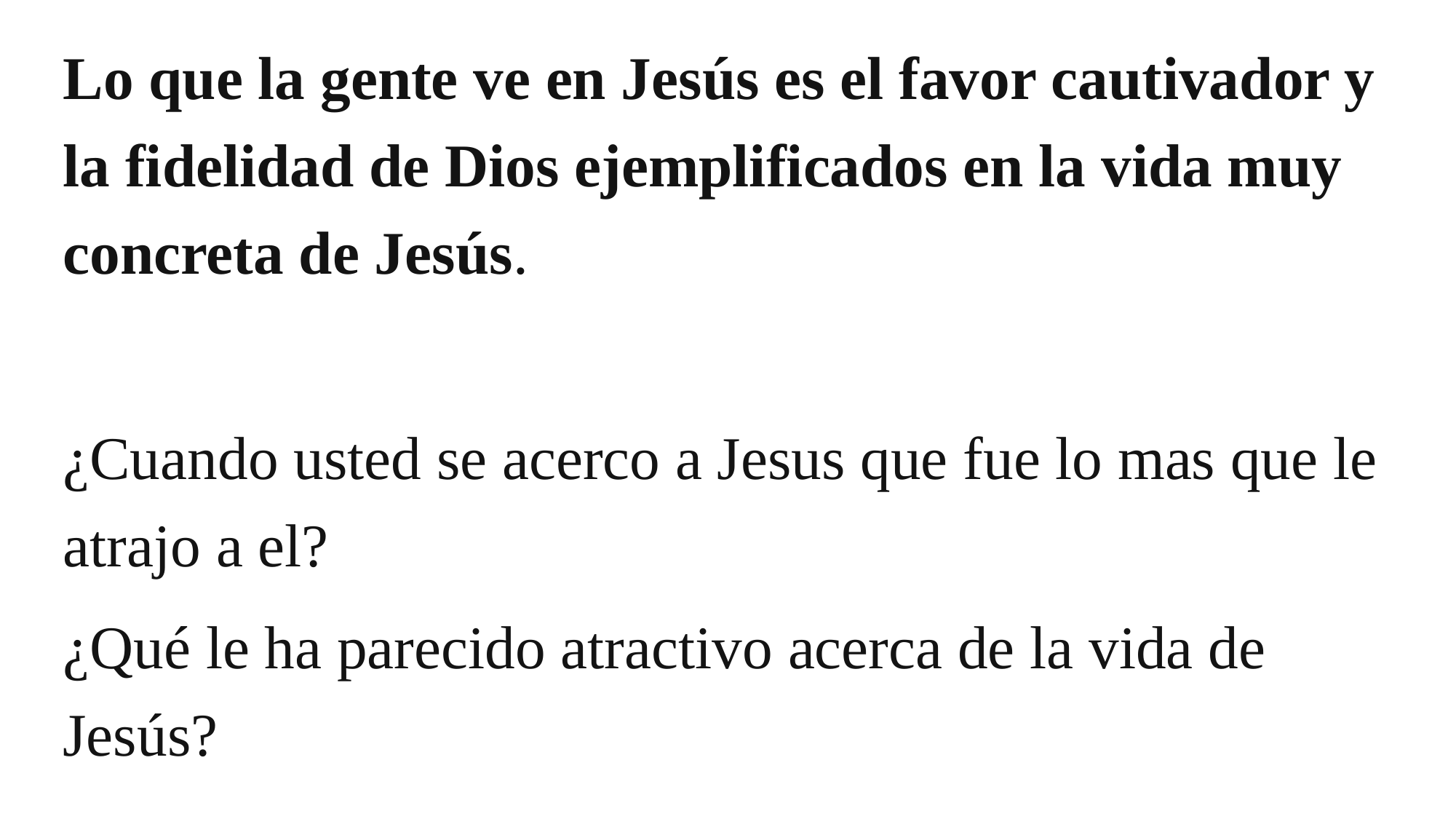

Lo que la gente ve en Jesús es el favor cautivador y la fidelidad de Dios ejemplificados en la vida muy concreta de Jesús.

¿Cuando usted se acerco a Jesus que fue lo mas que le atrajo a el?
¿Qué le ha parecido atractivo acerca de la vida de Jesús?